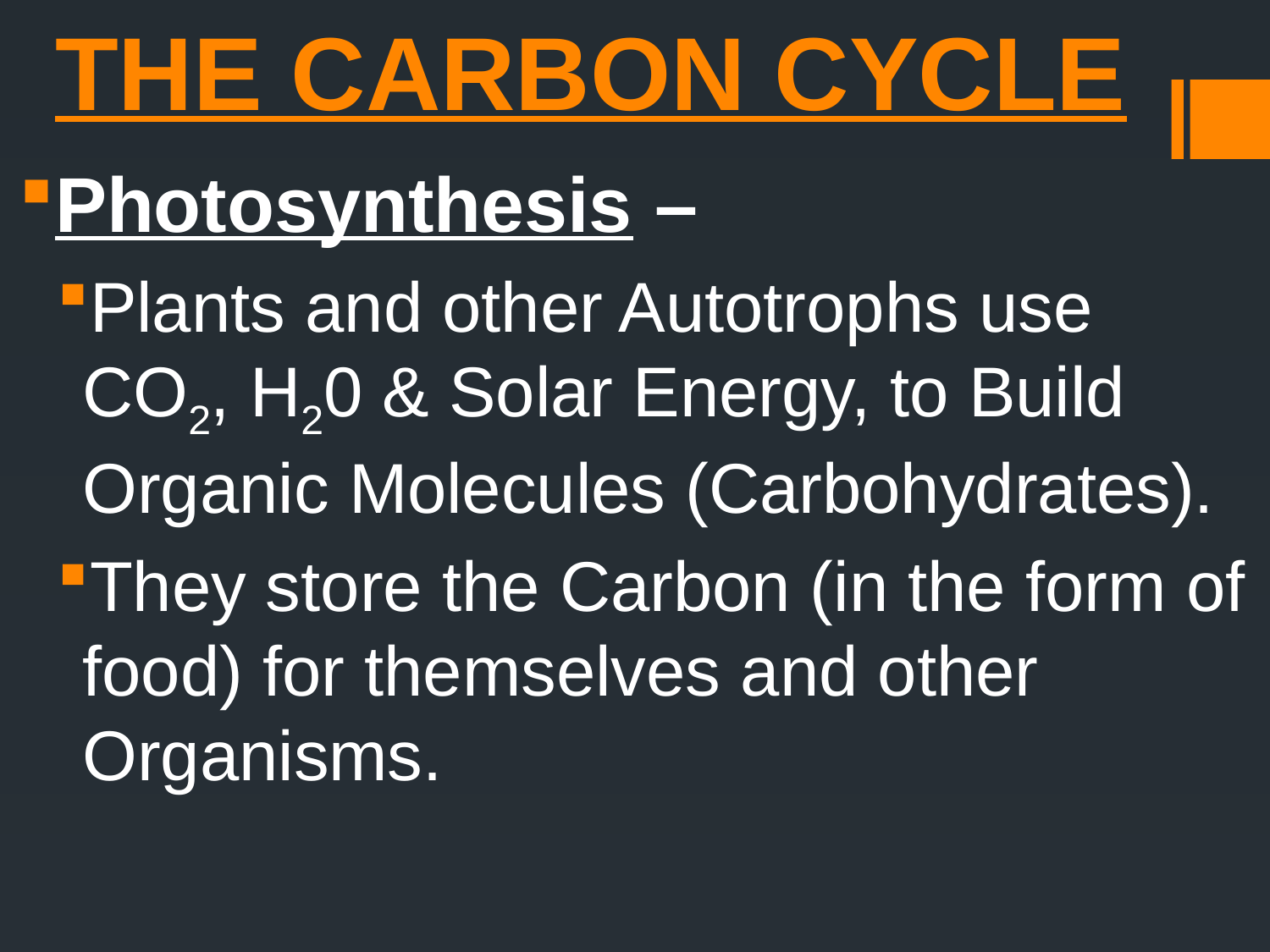

# THE CARBON CYCLE
Photosynthesis –
Plants and other Autotrophs use CO2, H20 & Solar Energy, to Build Organic Molecules (Carbohydrates).
They store the Carbon (in the form of food) for themselves and other Organisms.